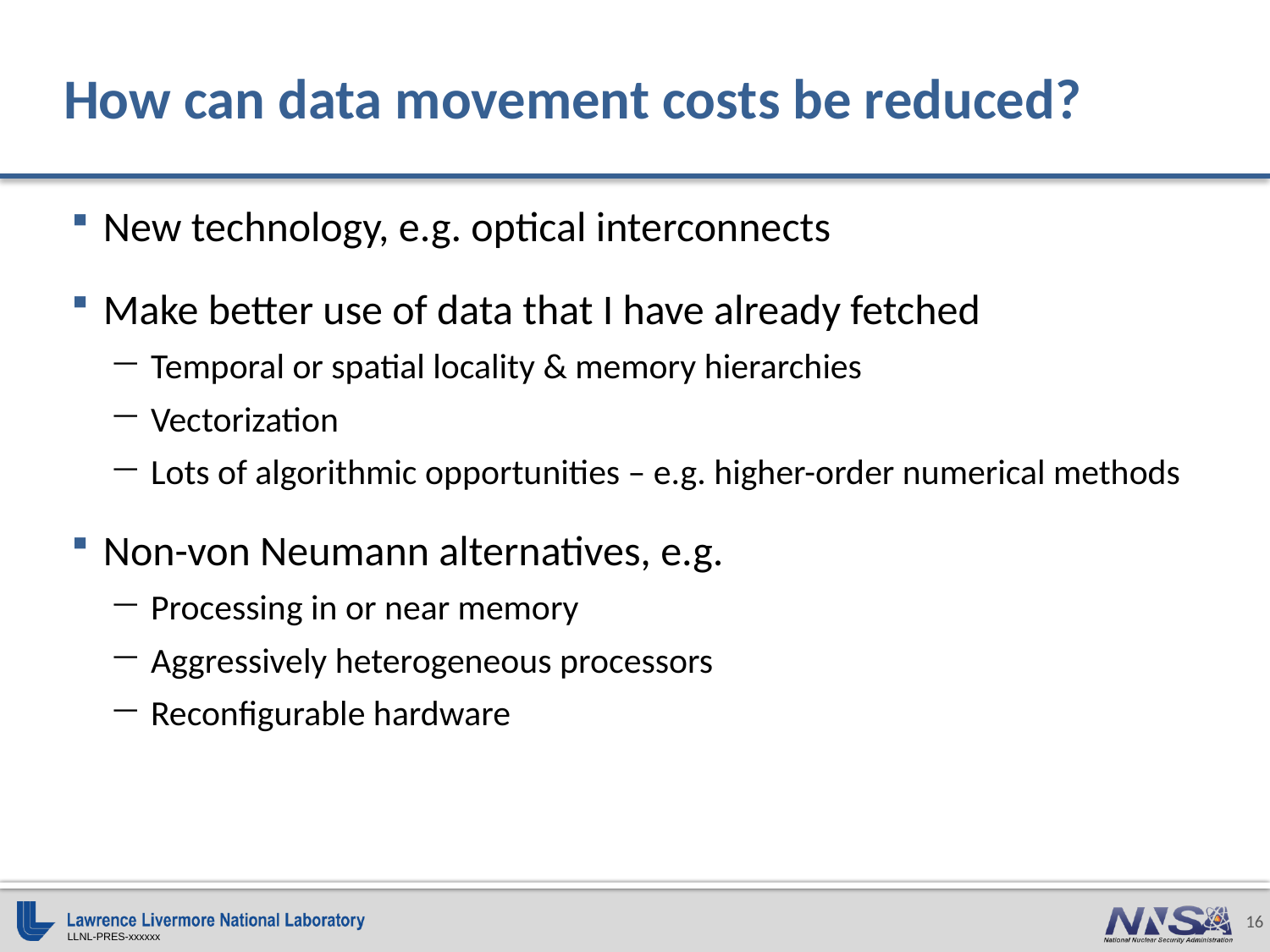

# How can data movement costs be reduced?
New technology, e.g. optical interconnects
Make better use of data that I have already fetched
Temporal or spatial locality & memory hierarchies
Vectorization
Lots of algorithmic opportunities – e.g. higher-order numerical methods
Non-von Neumann alternatives, e.g.
Processing in or near memory
Aggressively heterogeneous processors
Reconfigurable hardware